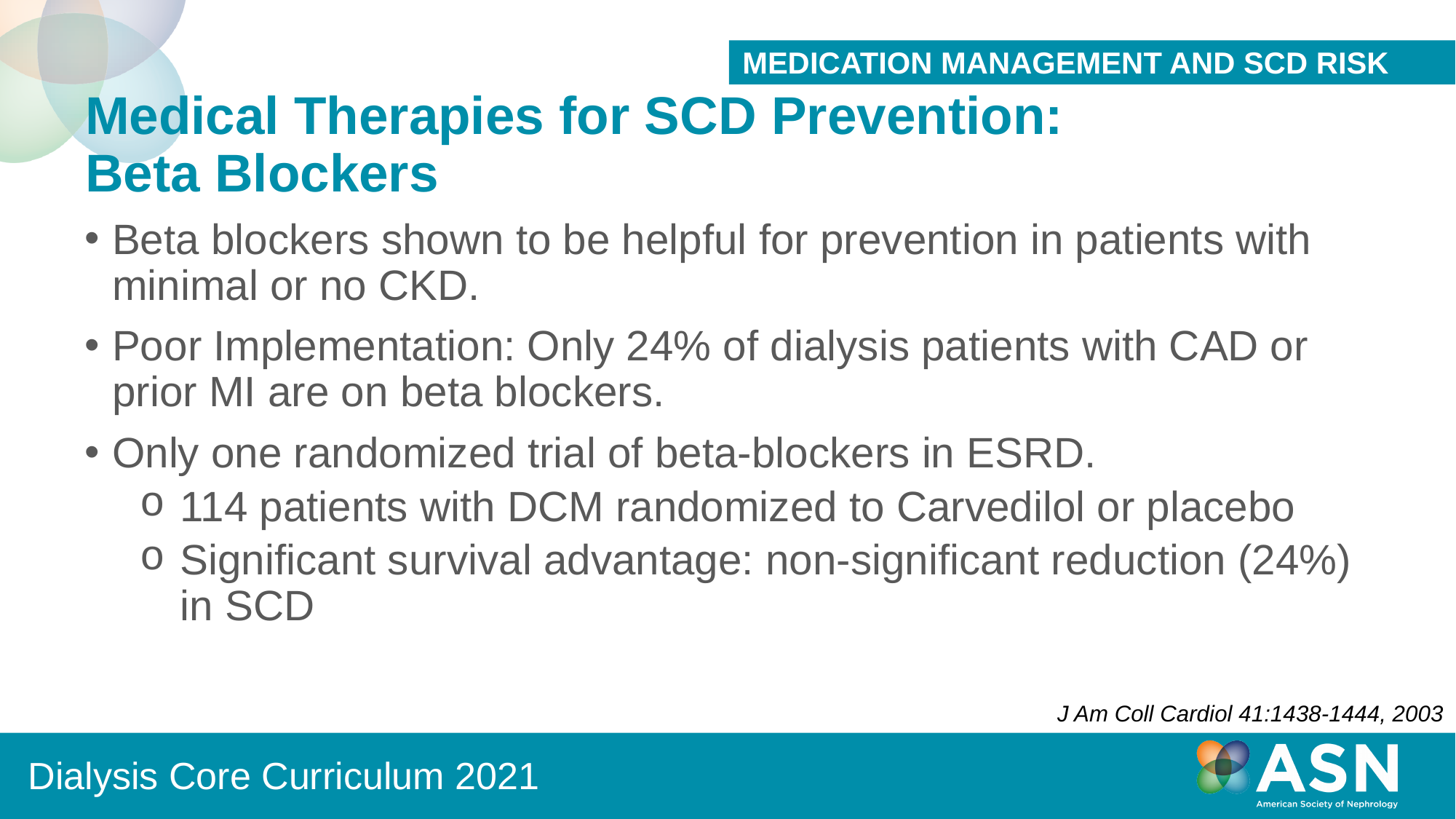

MEDICATION MANAGEMENT AND SCD RISK
# Medical Therapies for SCD Prevention: Beta Blockers
Beta blockers shown to be helpful for prevention in patients with minimal or no CKD.
Poor Implementation: Only 24% of dialysis patients with CAD or prior MI are on beta blockers.
Only one randomized trial of beta-blockers in ESRD.
114 patients with DCM randomized to Carvedilol or placebo
Significant survival advantage: non-significant reduction (24%) in SCD

J Am Coll Cardiol 41:1438-1444, 2003
Dialysis Core Curriculum 2021